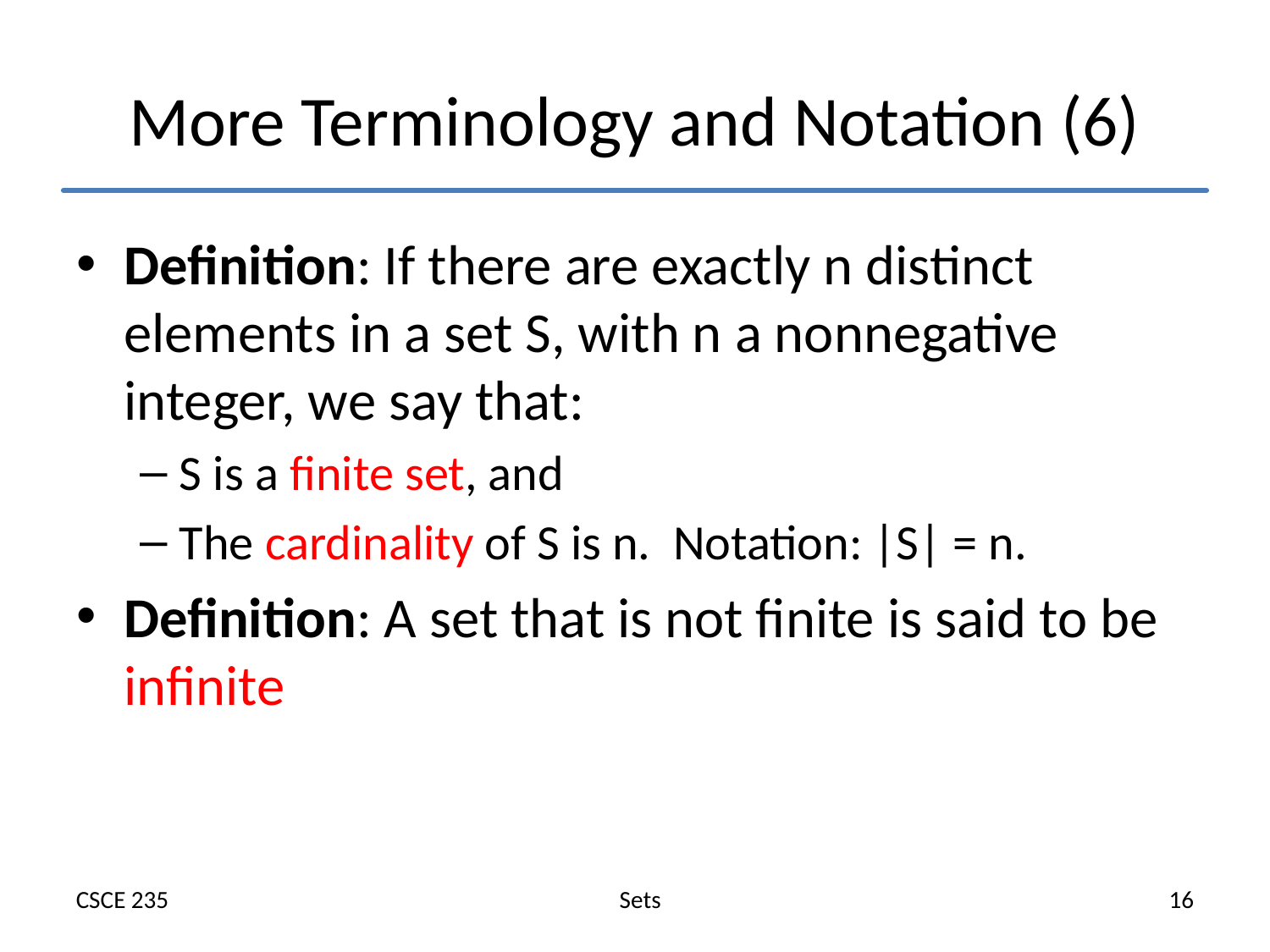

# More Terminology and Notation (6)
Definition: If there are exactly n distinct elements in a set S, with n a nonnegative integer, we say that:
S is a finite set, and
The cardinality of S is n.  Notation: |S| = n.
Definition: A set that is not finite is said to be infinite